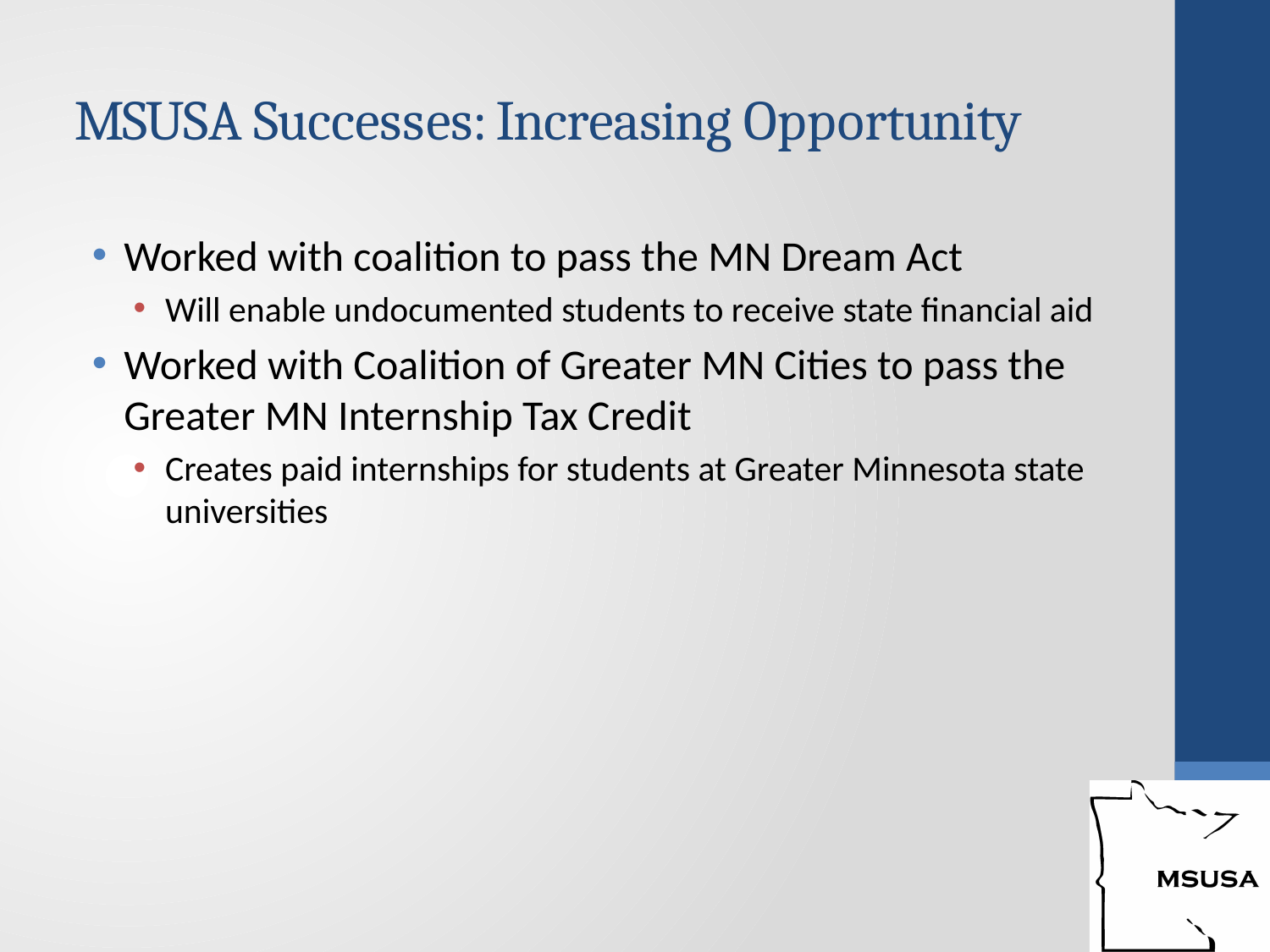

# MSUSA Successes: Increasing Opportunity
Worked with coalition to pass the MN Dream Act
Will enable undocumented students to receive state financial aid
Worked with Coalition of Greater MN Cities to pass the Greater MN Internship Tax Credit
Creates paid internships for students at Greater Minnesota state universities